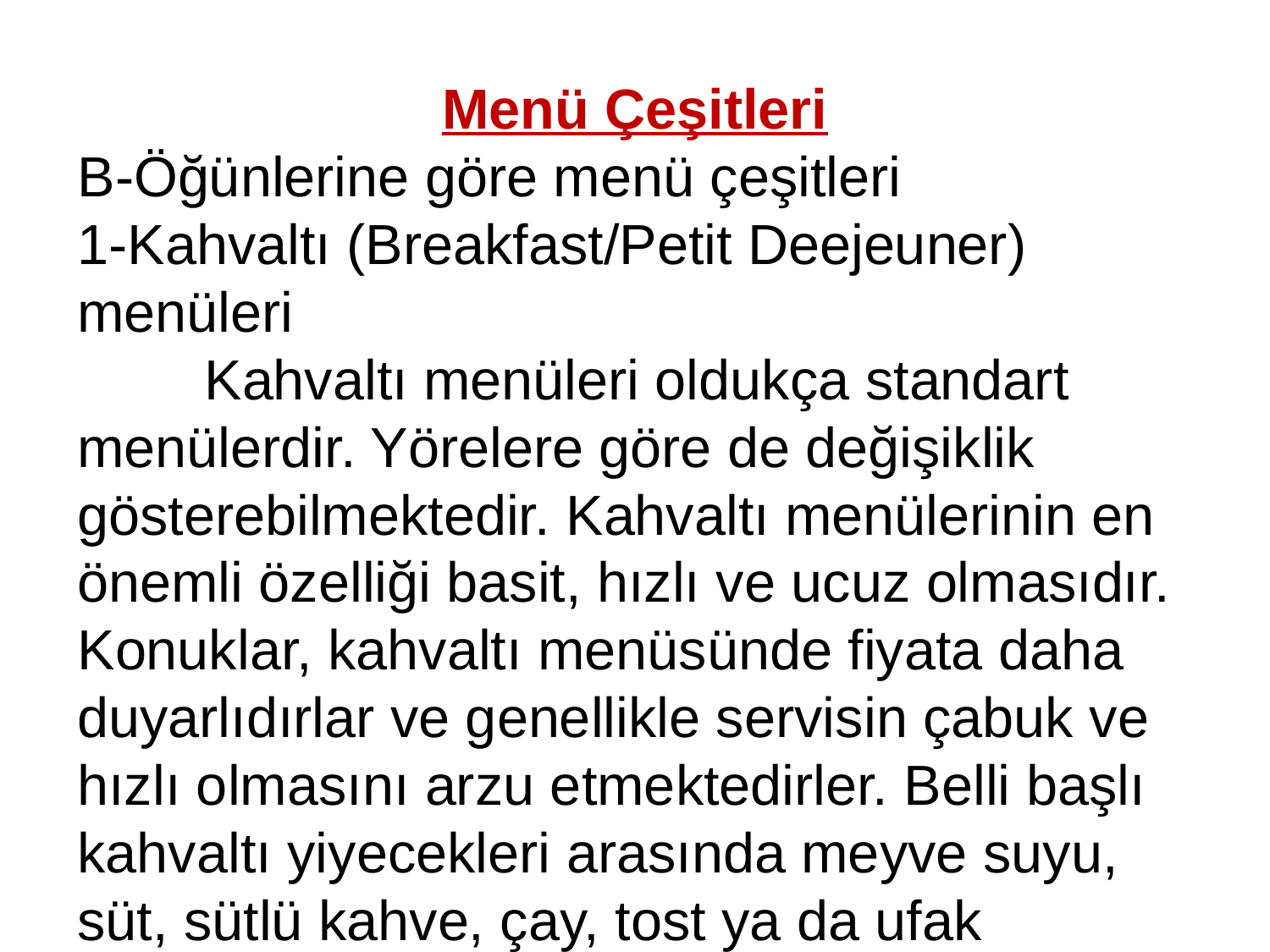

Menü Çeşitleri
B-Öğünlerine göre menü çeşitleri
1-Kahvaltı (Breakfast/Petit Deejeuner) menüleri
	Kahvaltı menüleri oldukça standart menülerdir. Yörelere göre de değişiklik gösterebilmektedir. Kahvaltı menülerinin en önemli özelliği basit, hızlı ve ucuz olmasıdır. Konuklar, kahvaltı menüsünde fiyata daha duyarlıdırlar ve genellikle servisin çabuk ve hızlı olmasını arzu etmektedirler. Belli başlı kahvaltı yiyecekleri arasında meyve suyu, süt, sütlü kahve, çay, tost ya da ufak ekmekler, bal, reçel, zeytin ve yumurta sayılabilir.
a)Basit kahvaltı (continental) menüsü-Standart Kahvaltı
	Almanya, İsviçre ,Fransa ve ülkemizde en çok alınan kahvaltı türüdür.
-Ekmek (sandviç veya tost vb)
-Tereyağı
-Reçel ,bal veya marmelat (iki çeşit)
-Kahve, çay, süt, meyve suları vb.
	Almanlar kahveyi tercih ederken ülkemizde çay tercih edilmektedir. Ülkemizde zeytin ve beyaz peynir , İsviçre’de yumurta, Fransa’da croussant, petit pains gibi çörek çeşitleri tercih edilir.
b)İlaveli kahvaltı (garnitürlü kahvaltı) menüsü
*Hollanda usulü (Yulaf ezmesi, meyve suyu, ballı veya kuş üzümlü kek, sucuk, kaynamış yumurta vb.)